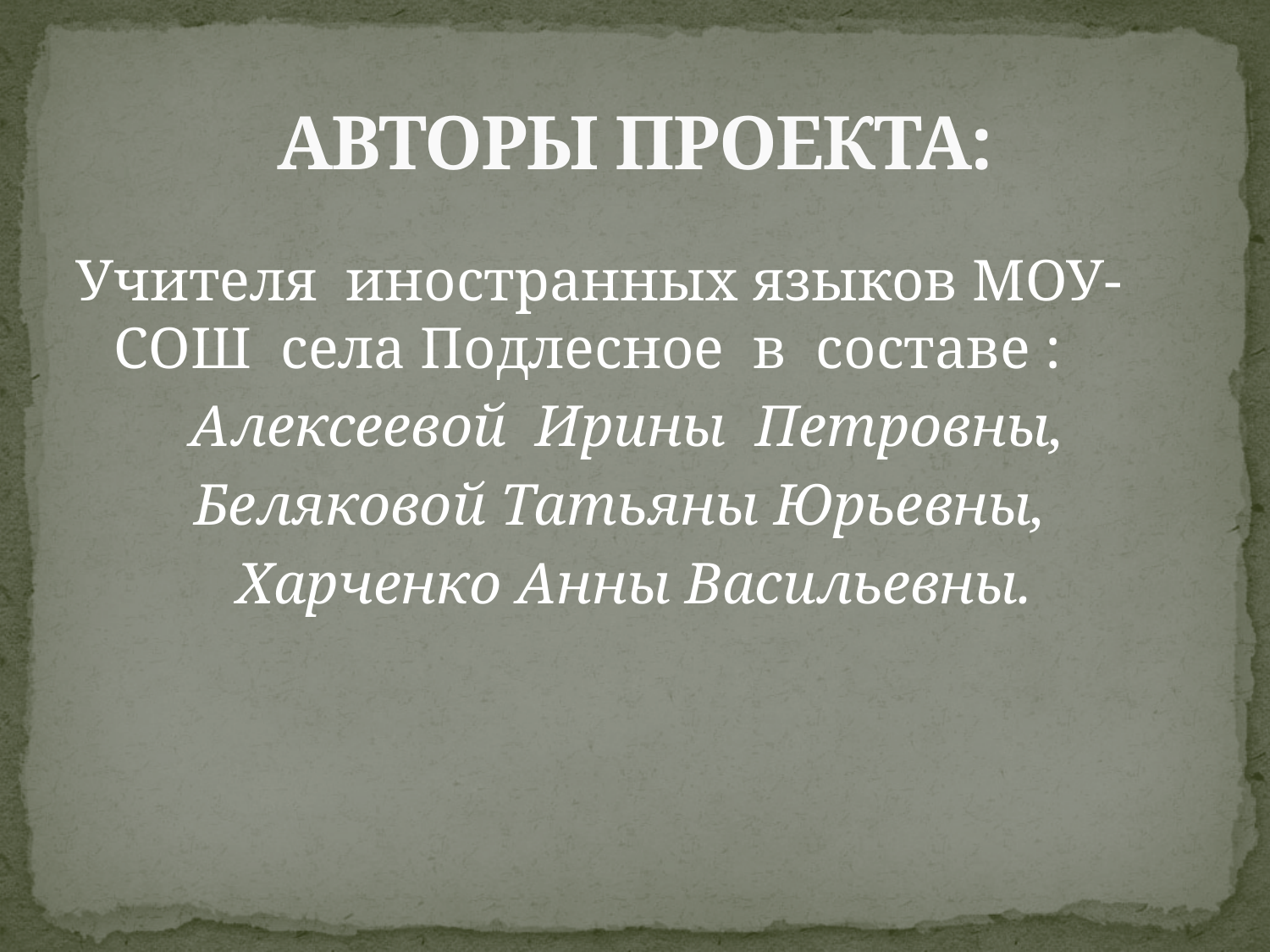

# АВТОРЫ ПРОЕКТА:
Учителя  иностранных языков МОУ-СОШ  села Подлесное  в  составе :
Алексеевой  Ирины  Петровны,
Беляковой Татьяны Юрьевны,
Харченко Анны Васильевны.